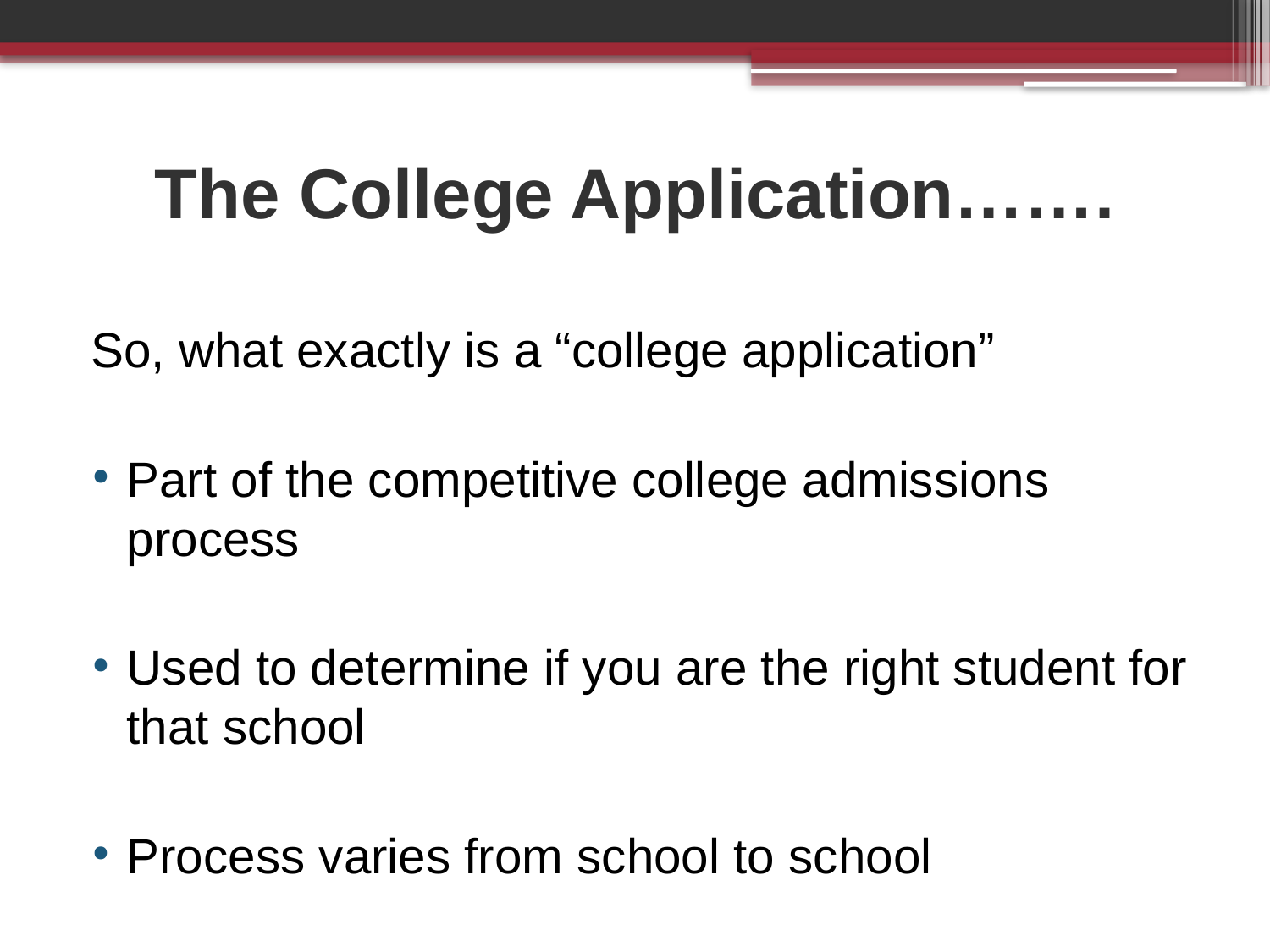

# The College Application…….
So, what exactly is a “college application”

Part of the competitive college admissions process

Used to determine if you are the right student for that school

Process varies from school to school